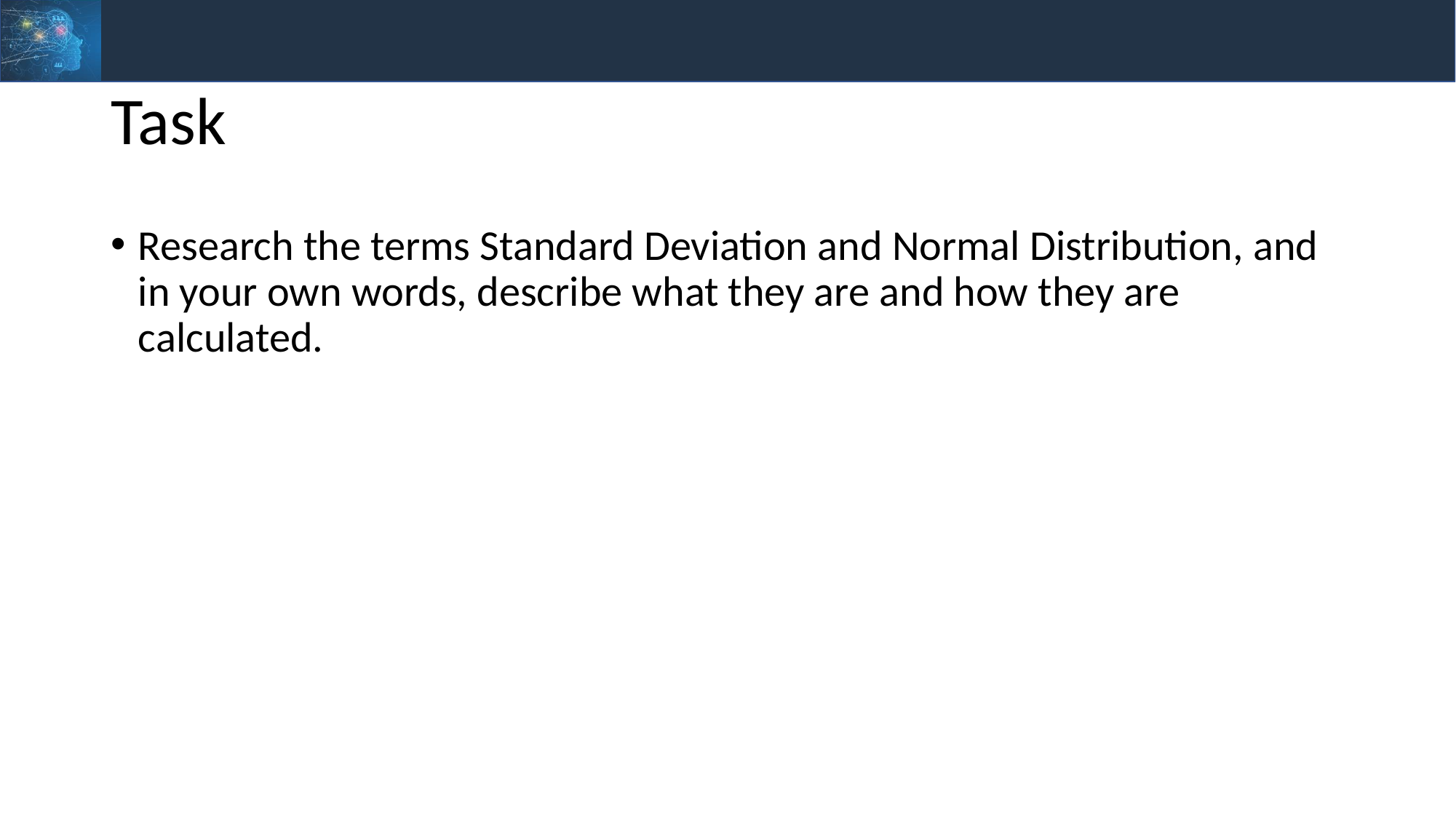

# Task
Research the terms Standard Deviation and Normal Distribution, and in your own words, describe what they are and how they are calculated.